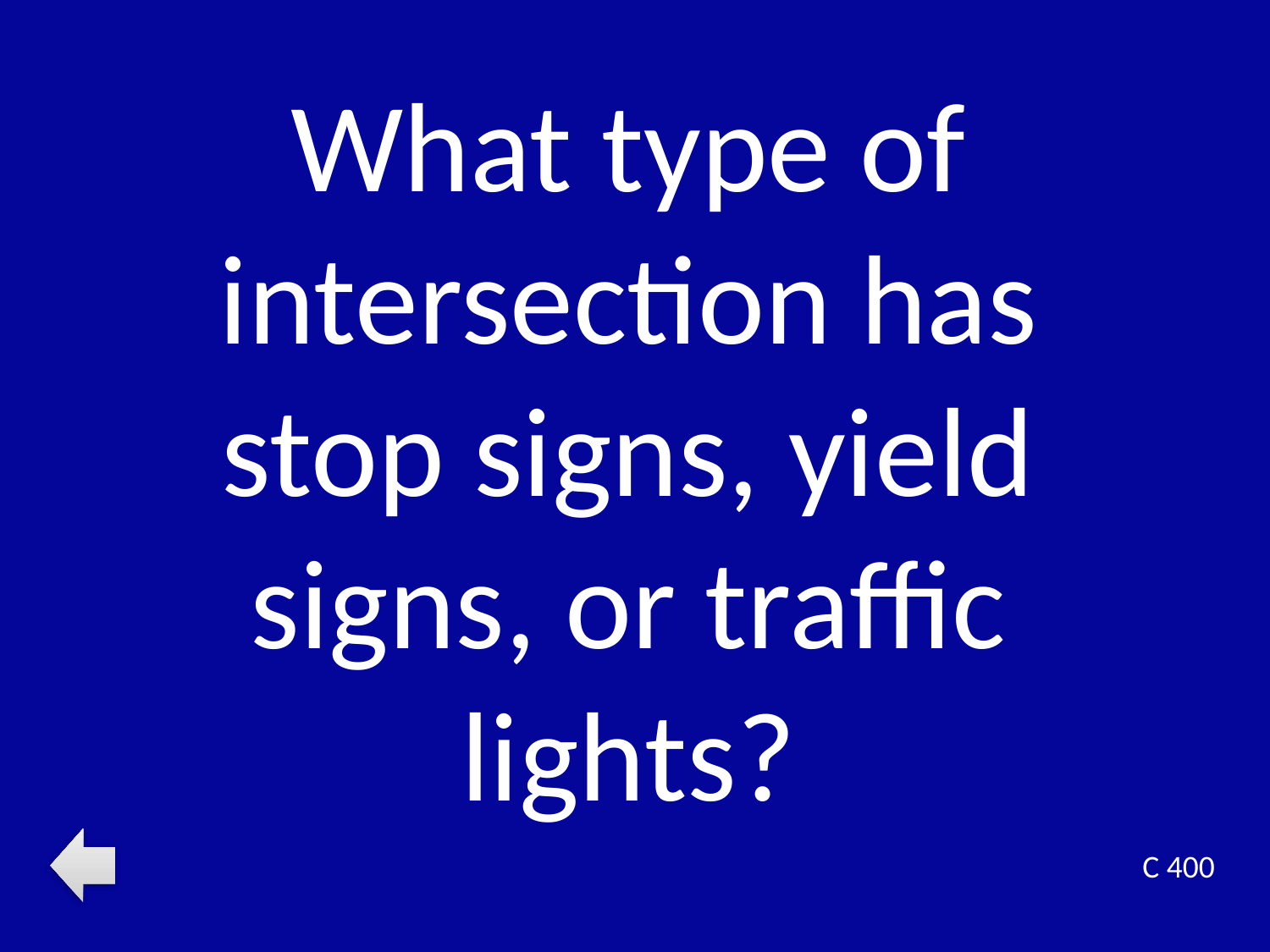

What type of intersection has stop signs, yield signs, or traffic lights?

C 400